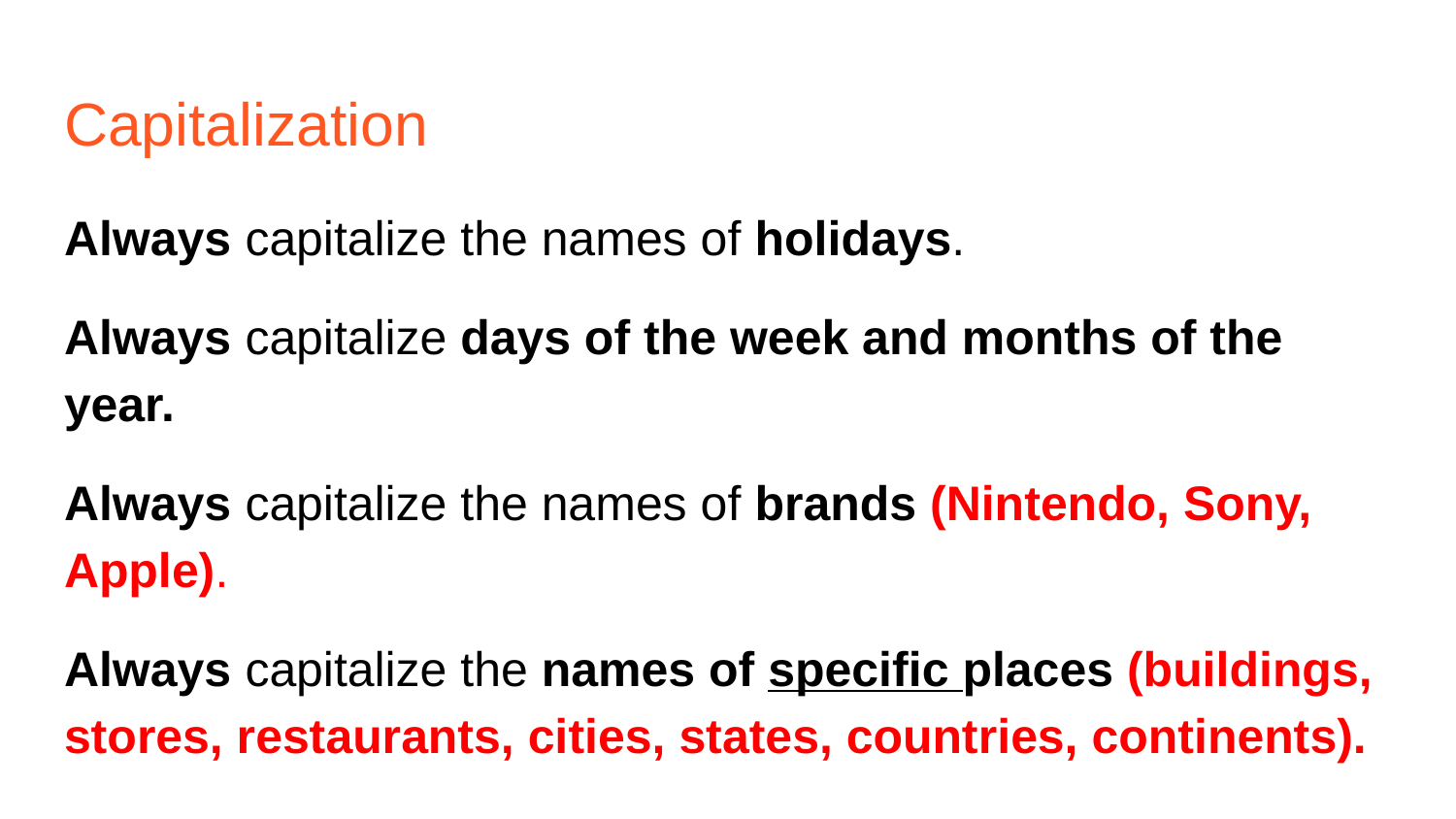

# Capitalization
Always capitalize the names of holidays.
Always capitalize days of the week and months of the year.
Always capitalize the names of brands (Nintendo, Sony, Apple).
Always capitalize the names of specific places (buildings, stores, restaurants, cities, states, countries, continents).